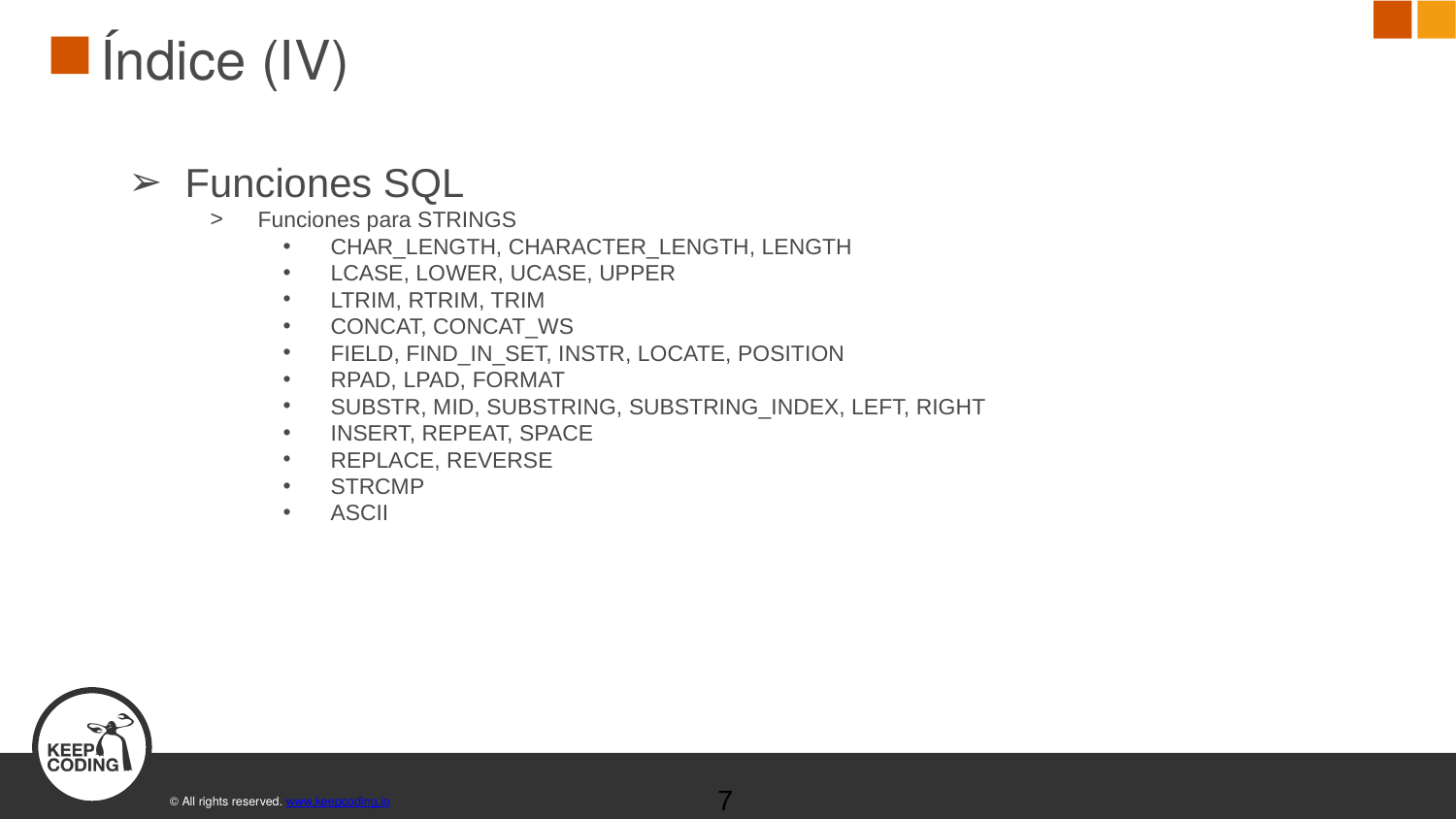

# Índice (IV)
Funciones SQL
Funciones para STRINGS
CHAR_LENGTH, CHARACTER_LENGTH, LENGTH
LCASE, LOWER, UCASE, UPPER
LTRIM, RTRIM, TRIM
CONCAT, CONCAT_WS
FIELD, FIND_IN_SET, INSTR, LOCATE, POSITION
RPAD, LPAD, FORMAT
SUBSTR, MID, SUBSTRING, SUBSTRING_INDEX, LEFT, RIGHT
INSERT, REPEAT, SPACE
REPLACE, REVERSE
STRCMP
ASCII

7